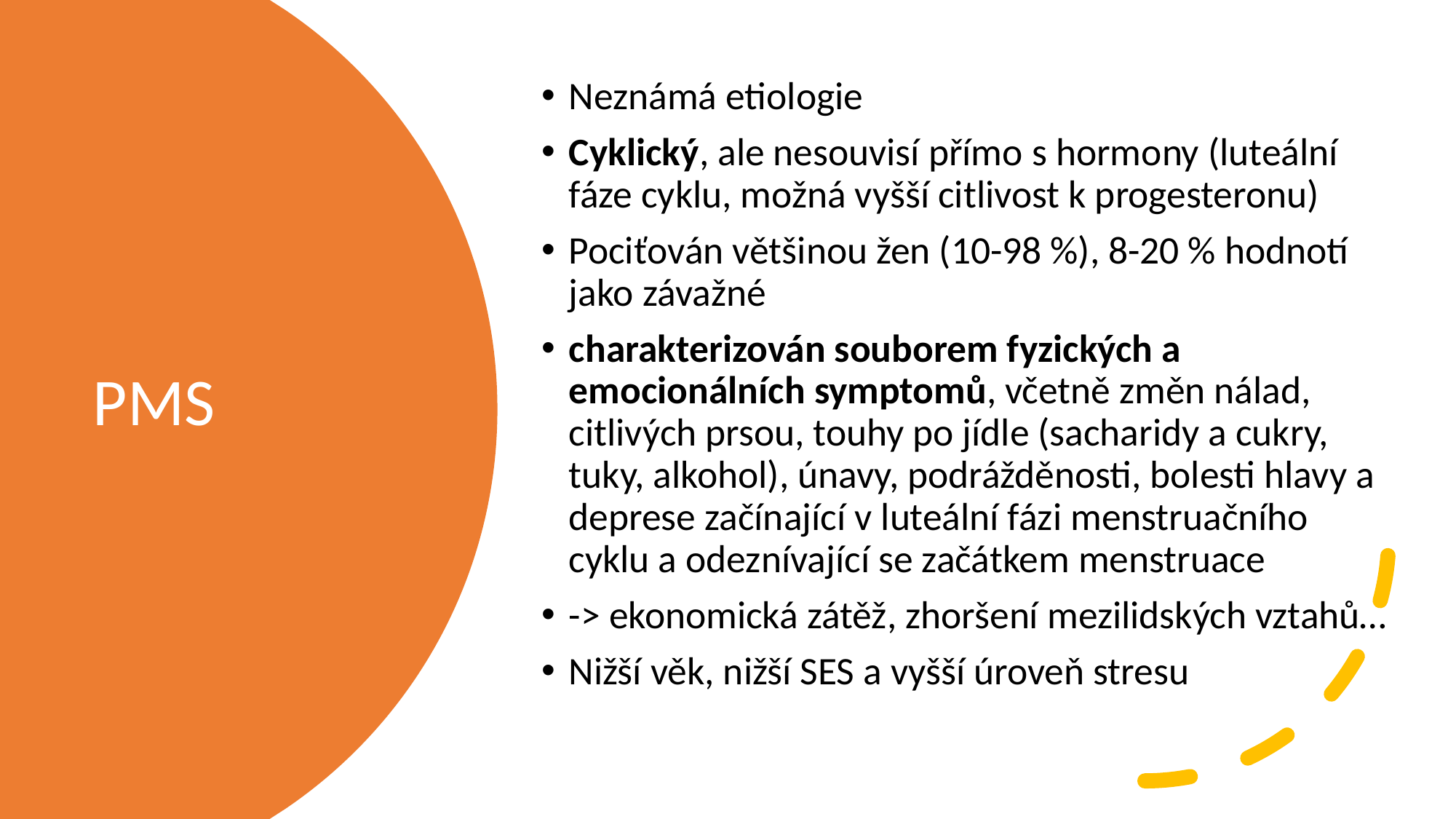

Neznámá etiologie
Cyklický, ale nesouvisí přímo s hormony (luteální fáze cyklu, možná vyšší citlivost k progesteronu)
Pociťován většinou žen (10-98 %), 8-20 % hodnotí jako závažné
charakterizován souborem fyzických a emocionálních symptomů, včetně změn nálad, citlivých prsou, touhy po jídle (sacharidy a cukry, tuky, alkohol), únavy, podrážděnosti, bolesti hlavy a deprese začínající v luteální fázi menstruačního cyklu a odeznívající se začátkem menstruace
-> ekonomická zátěž, zhoršení mezilidských vztahů…
Nižší věk, nižší SES a vyšší úroveň stresu

# PMS